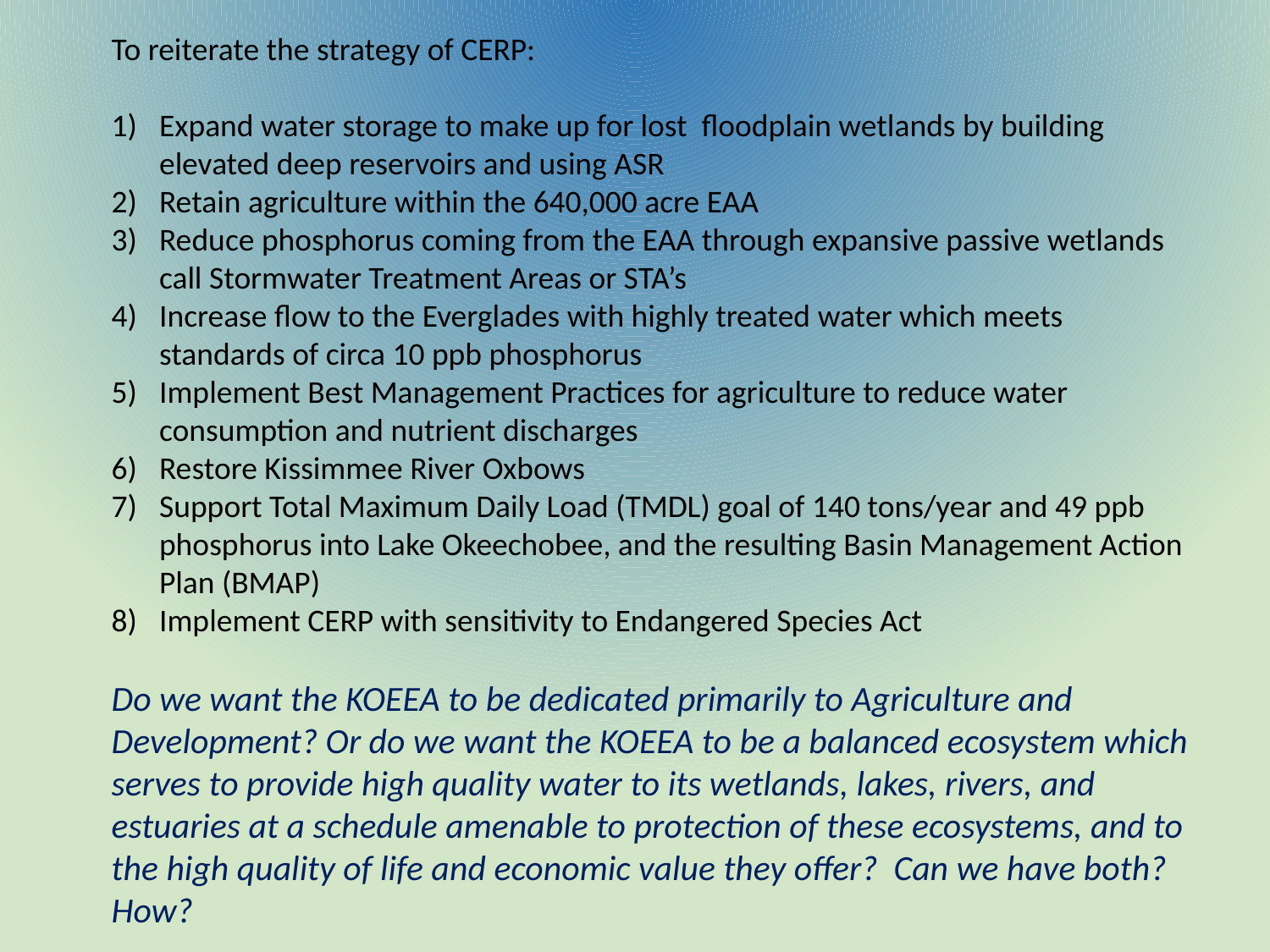

To reiterate the strategy of CERP:

Expand water storage to make up for lost  floodplain wetlands by building elevated deep reservoirs and using ASR
Retain agriculture within the 640,000 acre EAA
Reduce phosphorus coming from the EAA through expansive passive wetlands call Stormwater Treatment Areas or STA’s
Increase flow to the Everglades with highly treated water which meets standards of circa 10 ppb phosphorus
Implement Best Management Practices for agriculture to reduce water consumption and nutrient discharges
Restore Kissimmee River Oxbows
Support Total Maximum Daily Load (TMDL) goal of 140 tons/year and 49 ppb phosphorus into Lake Okeechobee, and the resulting Basin Management Action Plan (BMAP)
Implement CERP with sensitivity to Endangered Species Act

Do we want the KOEEA to be dedicated primarily to Agriculture and Development? Or do we want the KOEEA to be a balanced ecosystem which serves to provide high quality water to its wetlands, lakes, rivers, and estuaries at a schedule amenable to protection of these ecosystems, and to the high quality of life and economic value they offer?  Can we have both? How?